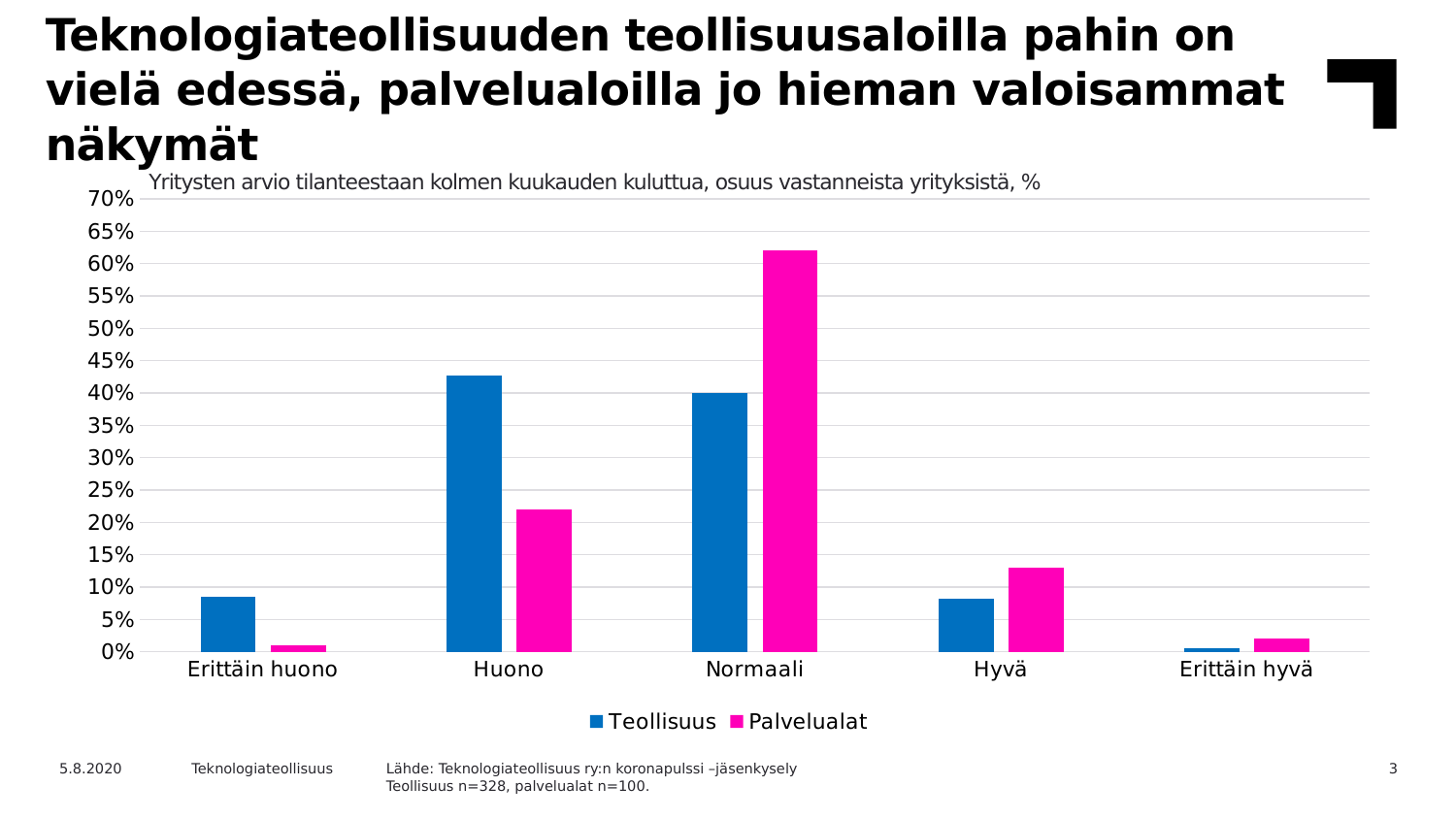

Teknologiateollisuuden teollisuusaloilla pahin on vielä edessä, palvelualoilla jo hieman valoisammat näkymät
Yritysten arvio tilanteestaan kolmen kuukauden kuluttua, osuus vastanneista yrityksistä, %

### Chart

| Category | Teollisuus | Palvelualat |
|---|---|---|
| Erittäin huono | 0.08536585365853659 | 0.01 |
| Huono | 0.4268292682926829 | 0.22 |
| Normaali | 0.39939024390243905 | 0.62 |
| Hyvä | 0.08231707317073171 | 0.13 |
| Erittäin hyvä | 0.006097560975609756 | 0.02 |
Lähde: Teknologiateollisuus ry:n koronapulssi –jäsenkysely
Teollisuus n=328, palvelualat n=100.
5.8.2020
Teknologiateollisuus
3